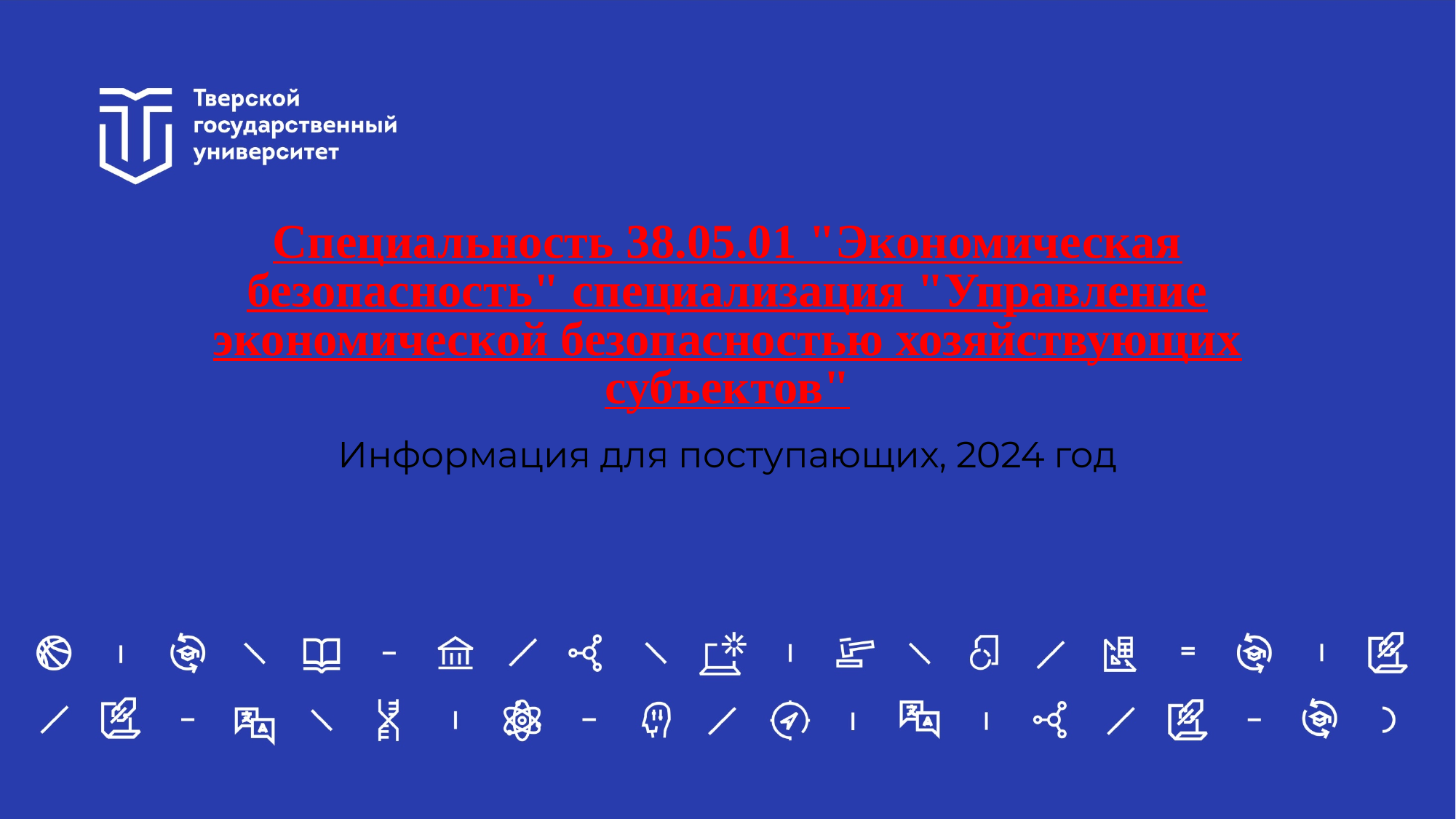

# Специальность 38.05.01 "Экономическая безопасность" специализация "Управление экономической безопасностью хозяйствующих субъектов"
Информация для поступающих, 2024 год